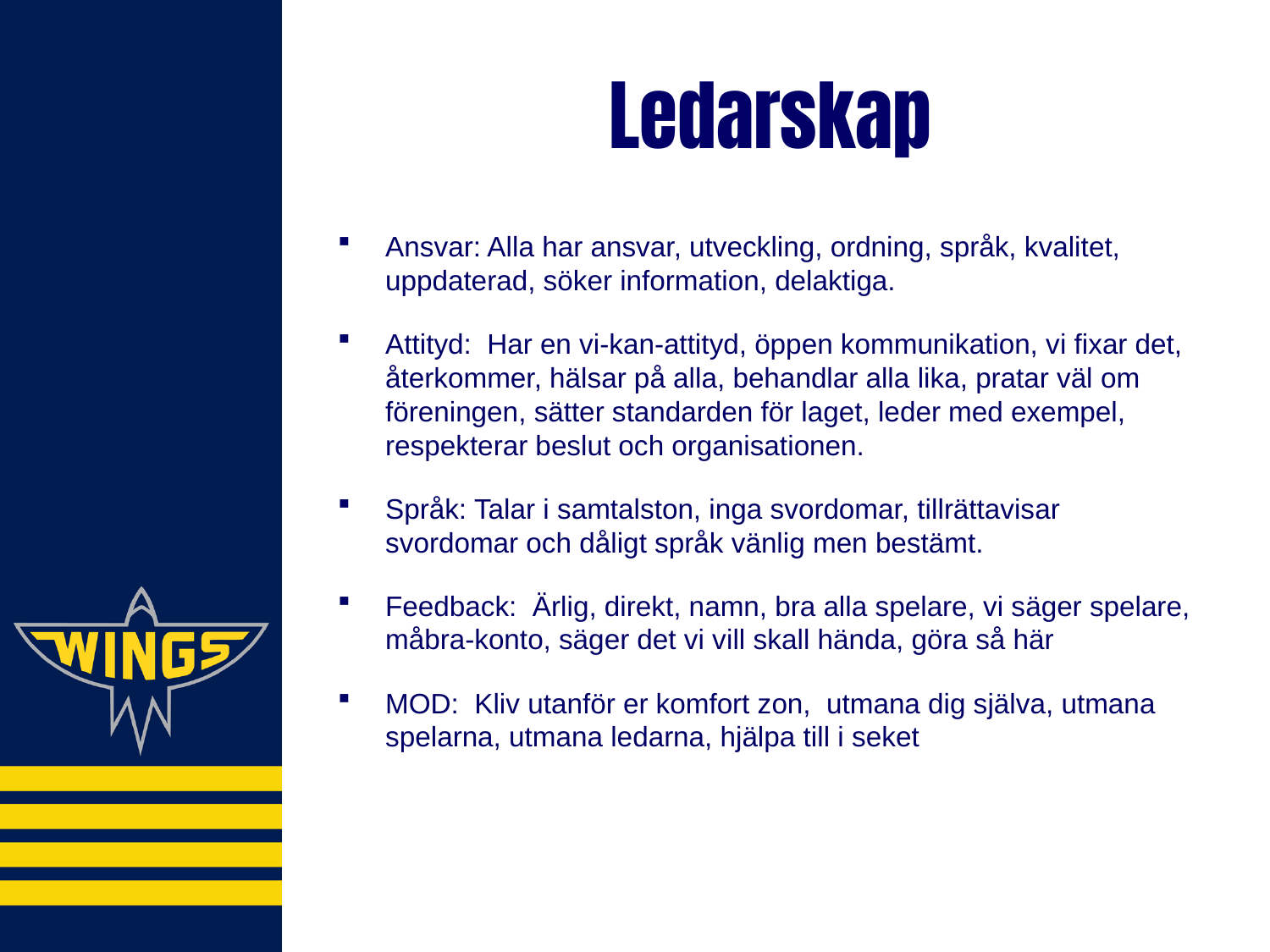

# Ledarskap
Ansvar: Alla har ansvar, utveckling, ordning, språk, kvalitet, uppdaterad, söker information, delaktiga.
Attityd:  Har en vi-kan-attityd, öppen kommunikation, vi fixar det, återkommer, hälsar på alla, behandlar alla lika, pratar väl om föreningen, sätter standarden för laget, leder med exempel, respekterar beslut och organisationen.
Språk: Talar i samtalston, inga svordomar, tillrättavisar svordomar och dåligt språk vänlig men bestämt.
Feedback:  Ärlig, direkt, namn, bra alla spelare, vi säger spelare, måbra-konto, säger det vi vill skall hända, göra så här
MOD:  Kliv utanför er komfort zon,  utmana dig själva, utmana spelarna, utmana ledarna, hjälpa till i seket